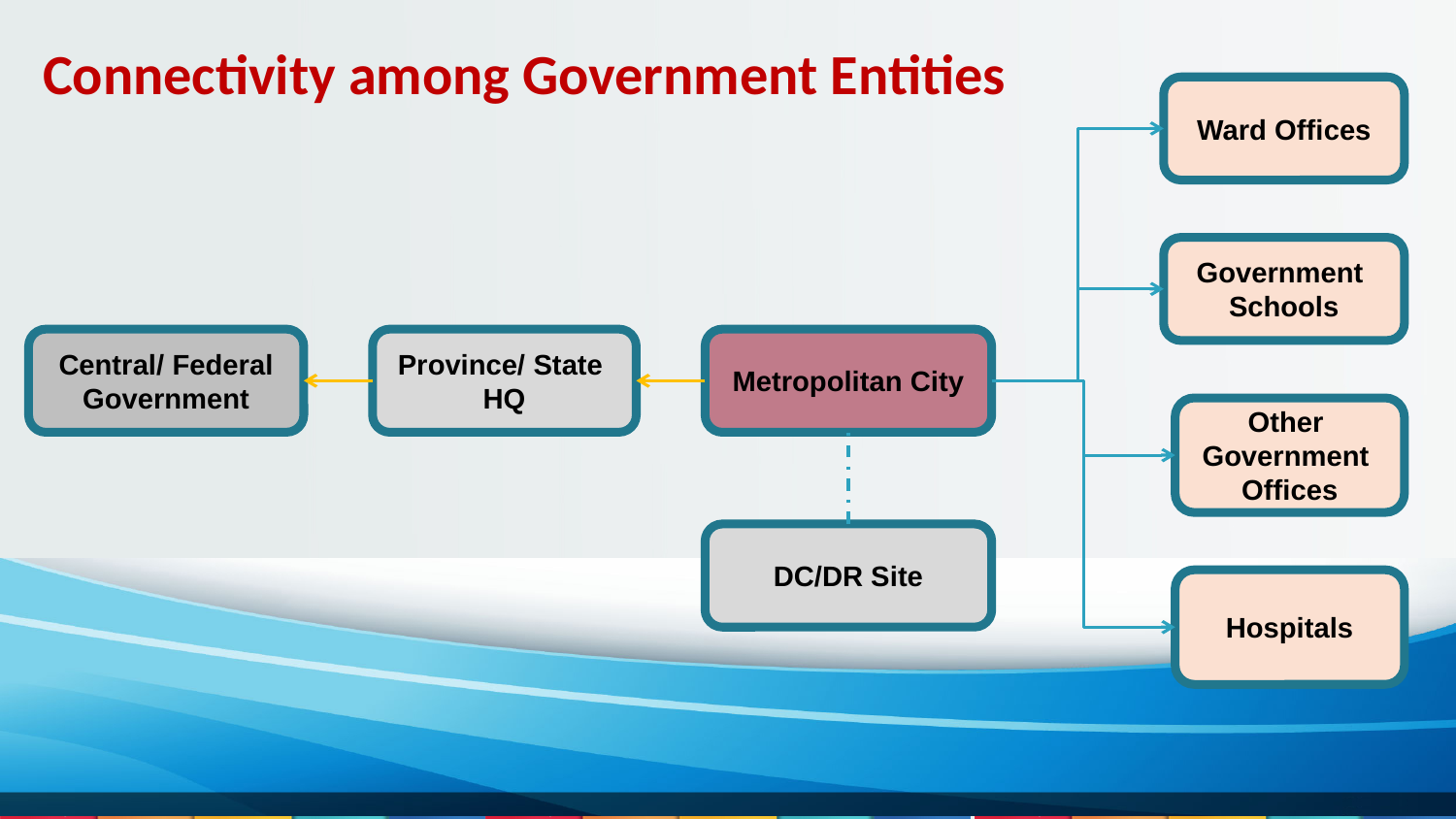

Connectivity among Government Entities
Ward Offices
Government
Schools
Central/ Federal
Government
Province/ State
HQ
Metropolitan City
Other
Government
Offices
DC/DR Site
Hospitals